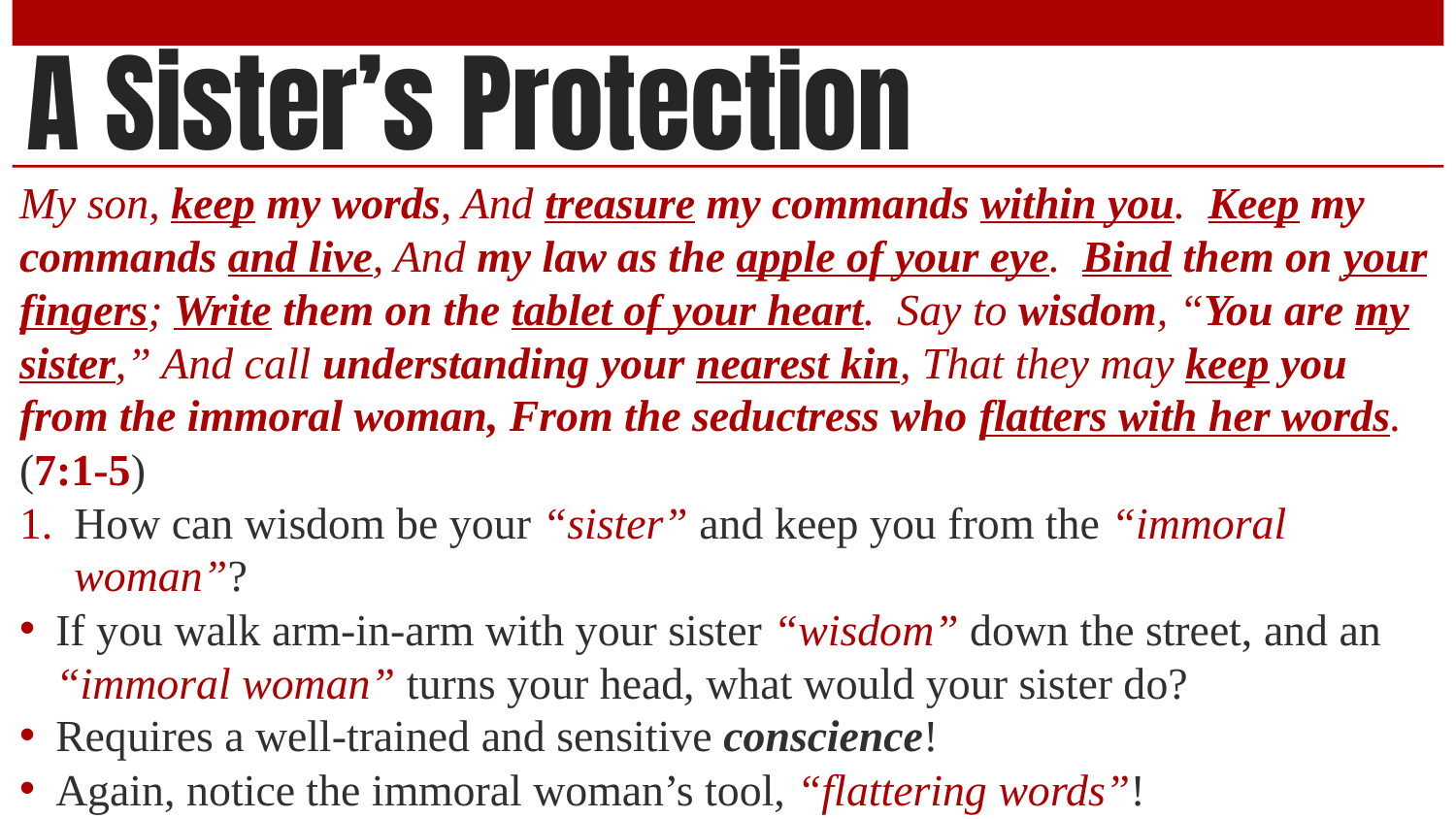

# A Sister’s Protection
My son, keep my words, And treasure my commands within you.  Keep my commands and live, And my law as the apple of your eye.  Bind them on your fingers; Write them on the tablet of your heart.  Say to wisdom, “You are my sister,” And call understanding your nearest kin, That they may keep you from the immoral woman, From the seductress who flatters with her words. (7:1-5)
How can wisdom be your “sister” and keep you from the “immoral woman”?
If you walk arm-in-arm with your sister “wisdom” down the street, and an “immoral woman” turns your head, what would your sister do?
Requires a well-trained and sensitive conscience!
Again, notice the immoral woman’s tool, “flattering words”!